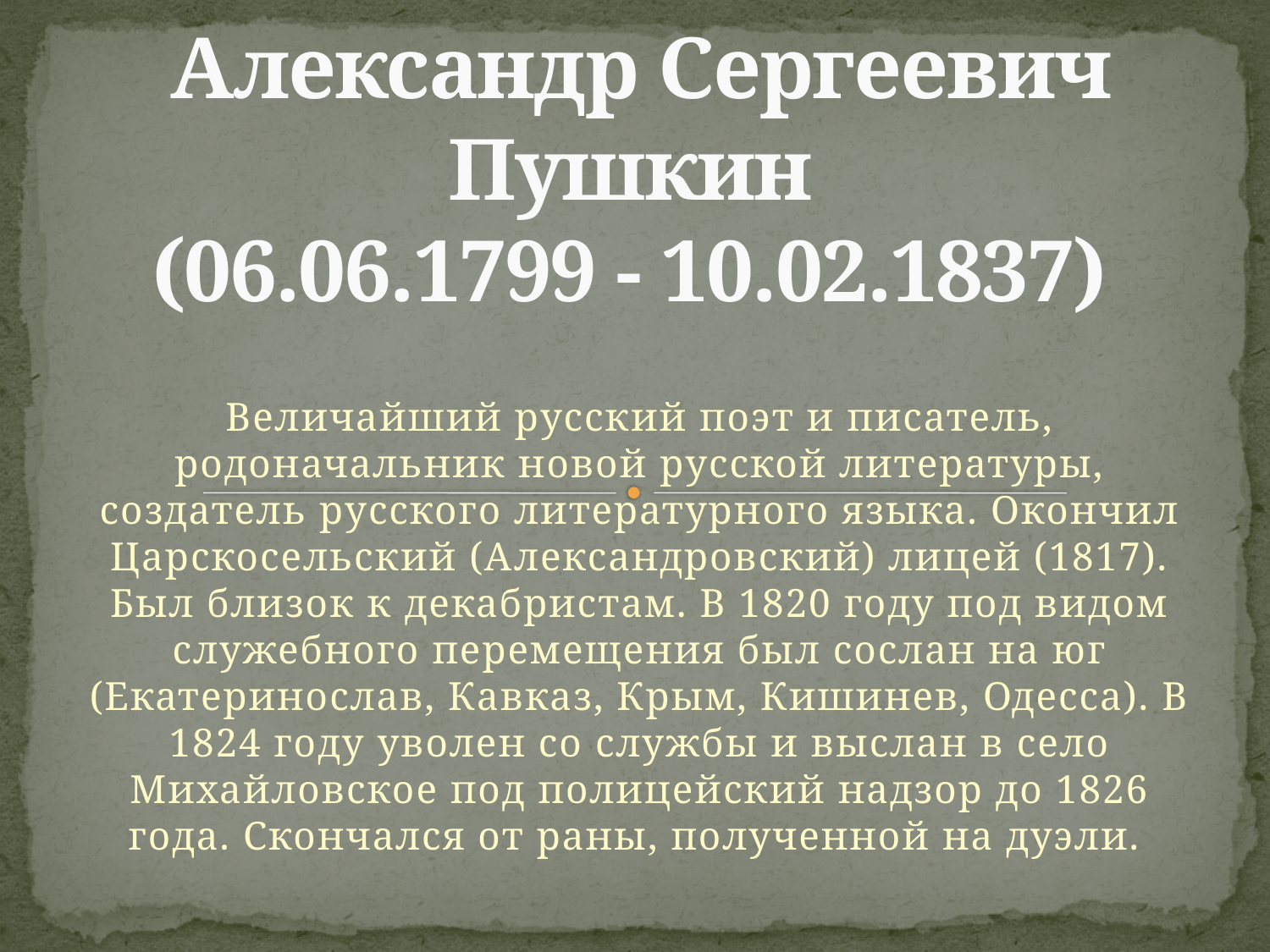

# Александр Сергеевич Пушкин (06.06.1799 - 10.02.1837)
Величайший русский поэт и писатель, родоначальник новой русской литературы, создатель русского литературного языка. Окончил Царскосельский (Александровский) лицей (1817). Был близок к декабристам. В 1820 году под видом служебного перемещения был сослан на юг (Екатеринослав, Кавказ, Крым, Кишинев, Одесса). В 1824 году уволен со службы и выслан в село Михайловское под полицейский надзор до 1826 года. Скончался от раны, полученной на дуэли.